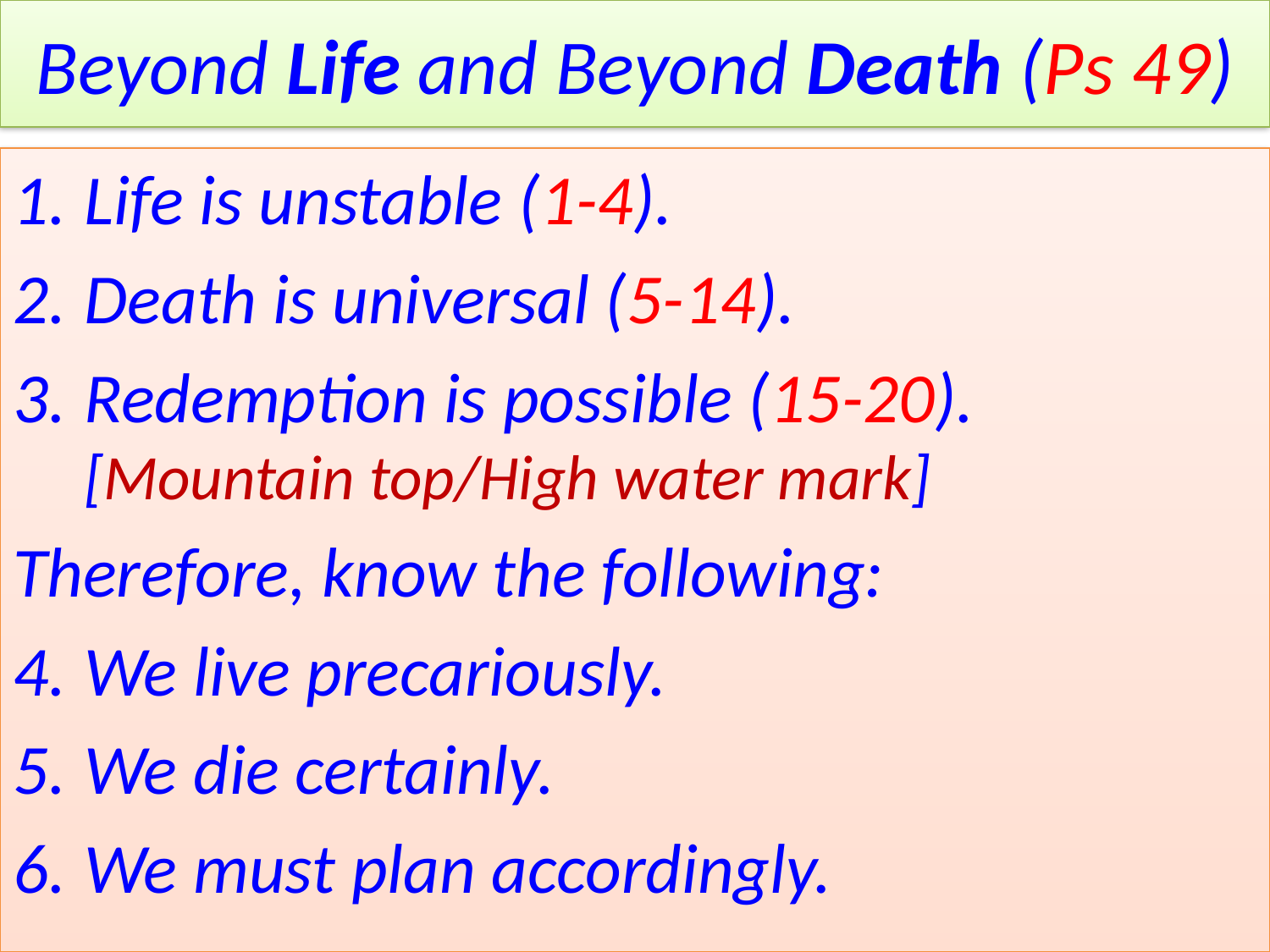

# Beyond Life and Beyond Death (Ps 49)
Life is unstable (1-4).
Death is universal (5-14).
Redemption is possible (15-20). [Mountain top/High water mark]
Therefore, know the following:
We live precariously.
We die certainly.
We must plan accordingly.